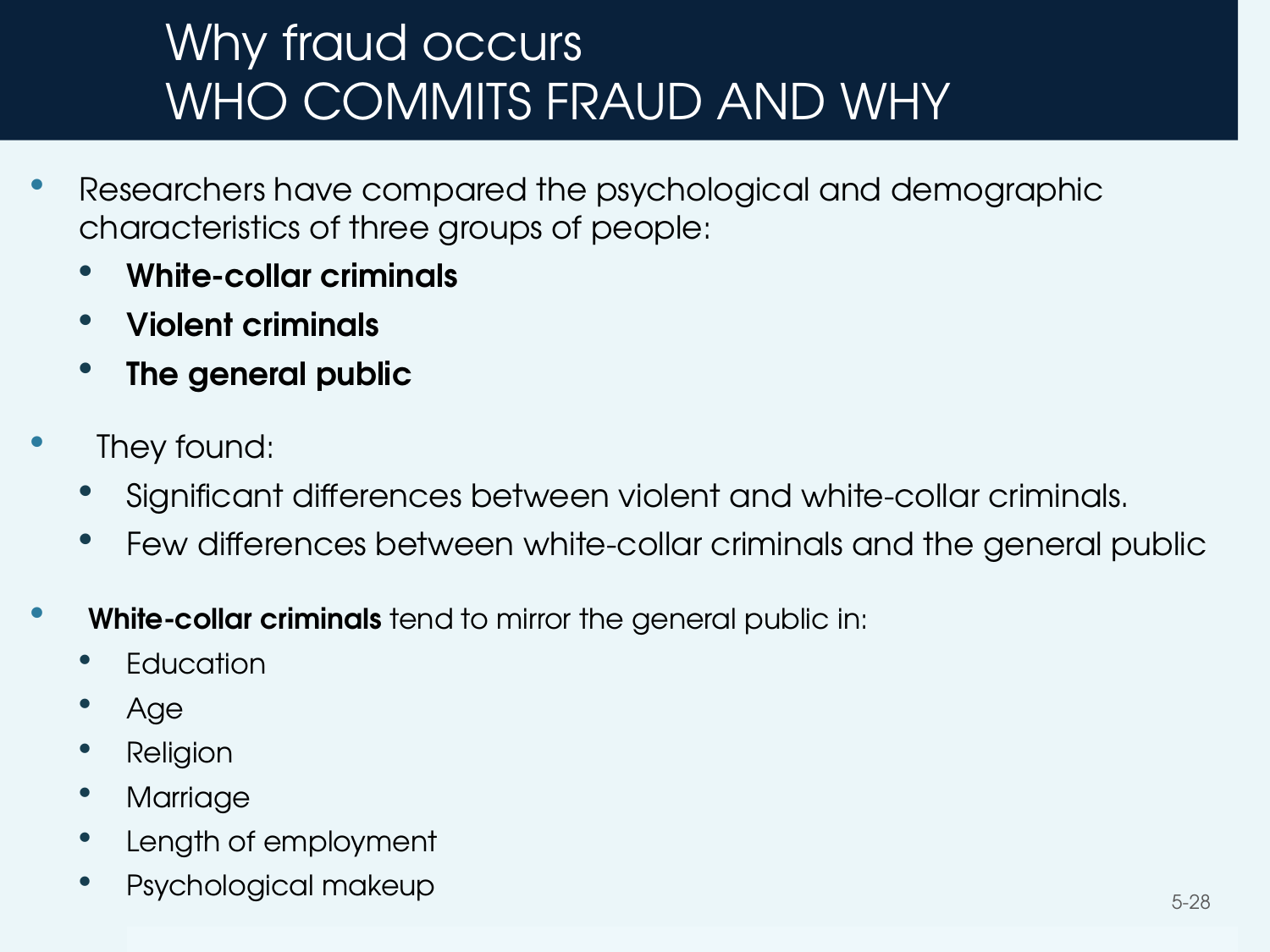

# Why fraud occurs WHO COMMITS FRAUD AND WHY
Researchers have compared the psychological and demographic characteristics of three groups of people:
White-collar criminals
Violent criminals
The general public
  They found:
Significant differences between violent and white-collar criminals.
Few differences between white-collar criminals and the general public
 White-collar criminals tend to mirror the general public in:
Education
Age
Religion
Marriage
Length of employment
Psychological makeup

5-28